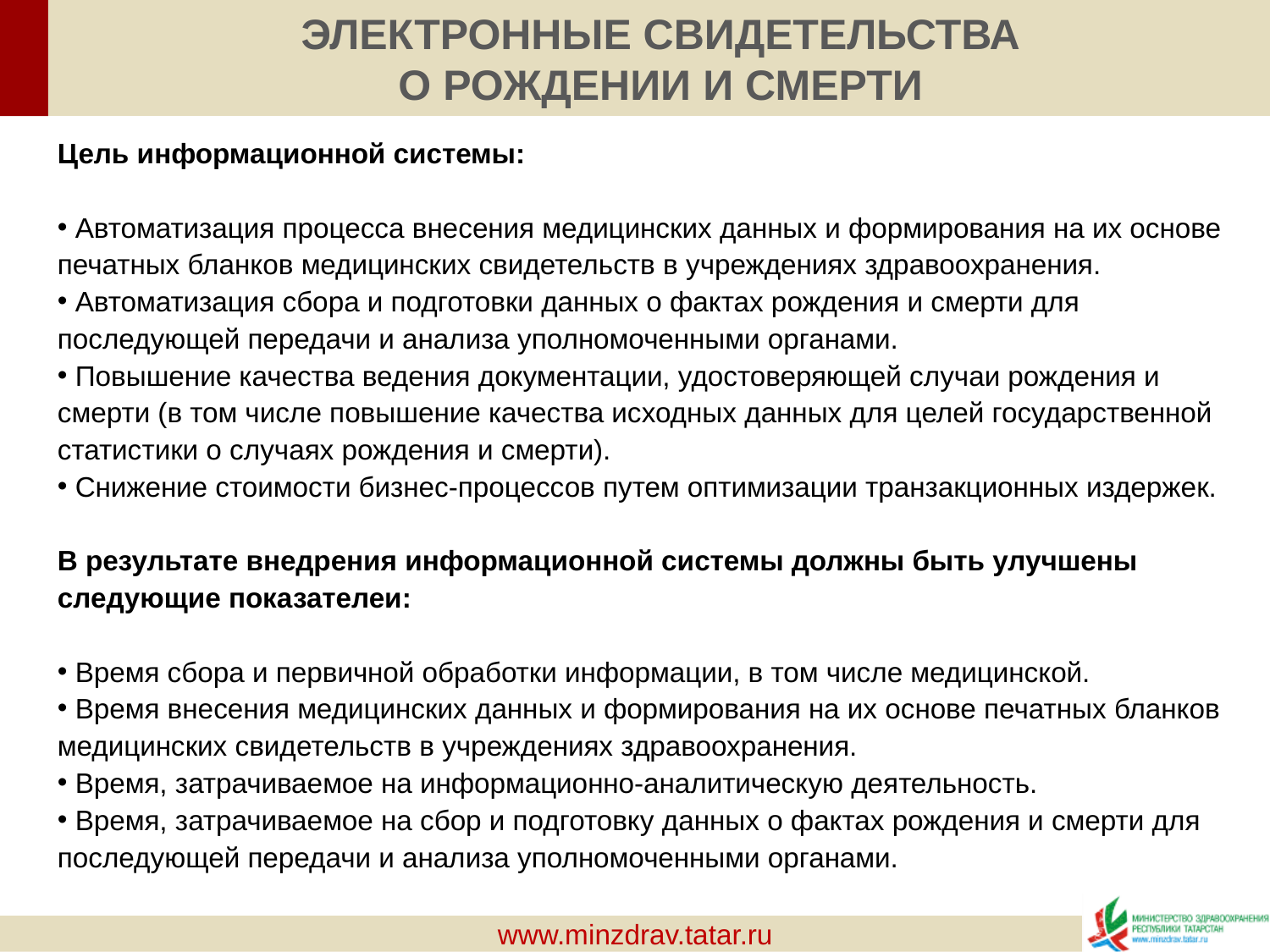

ЭЛЕКТРОННЫЕ СВИДЕТЕЛЬСТВА О РОЖДЕНИИ И СМЕРТИ
Цель информационной системы:

 Автоматизация процесса внесения медицинских данных и формирования на их основе печатных бланков медицинских свидетельств в учреждениях здравоохранения.
 Автоматизация сбора и подготовки данных о фактах рождения и смерти для последующей передачи и анализа уполномоченными органами.
 Повышение качества ведения документации, удостоверяющей случаи рождения и смерти (в том числе повышение качества исходных данных для целей государственной статистики о случаях рождения и смерти).
 Снижение стоимости бизнес-процессов путем оптимизации транзакционных издержек.

В результате внедрения информационной системы должны быть улучшены следующие показателеи:

 Время сбора и первичной обработки информации, в том числе медицинской.
 Время внесения медицинских данных и формирования на их основе печатных бланков медицинских свидетельств в учреждениях здравоохранения.
 Время, затрачиваемое на информационно-аналитическую деятельность.
 Время, затрачиваемое на сбор и подготовку данных о фактах рождения и смерти для последующей передачи и анализа уполномоченными органами.